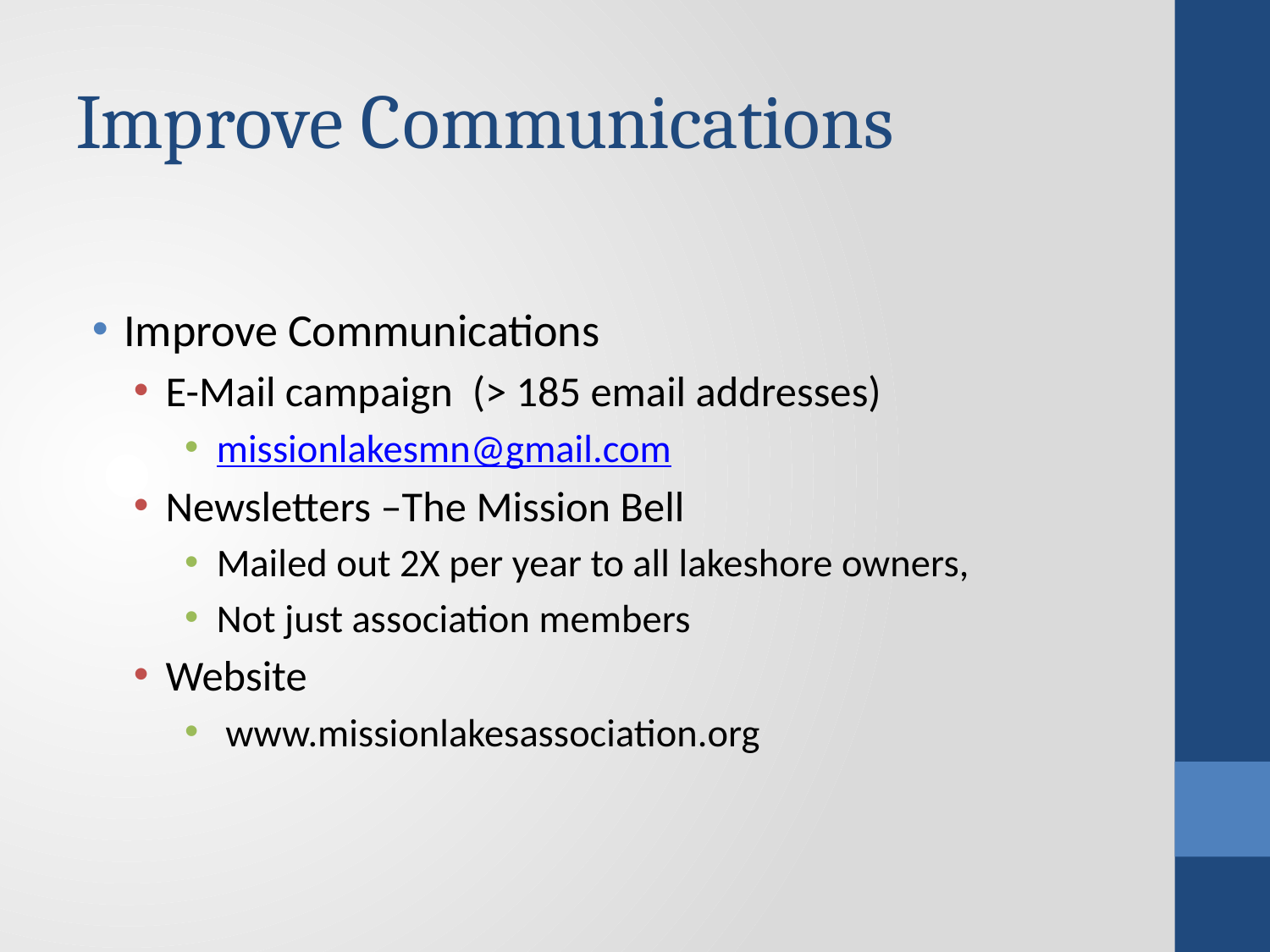

# Improve Communications

Improve Communications
E-Mail campaign  (> 185 email addresses)
missionlakesmn@gmail.com
Newsletters –The Mission Bell
Mailed out 2X per year to all lakeshore owners,
Not just association members
Website
 www.missionlakesassociation.org